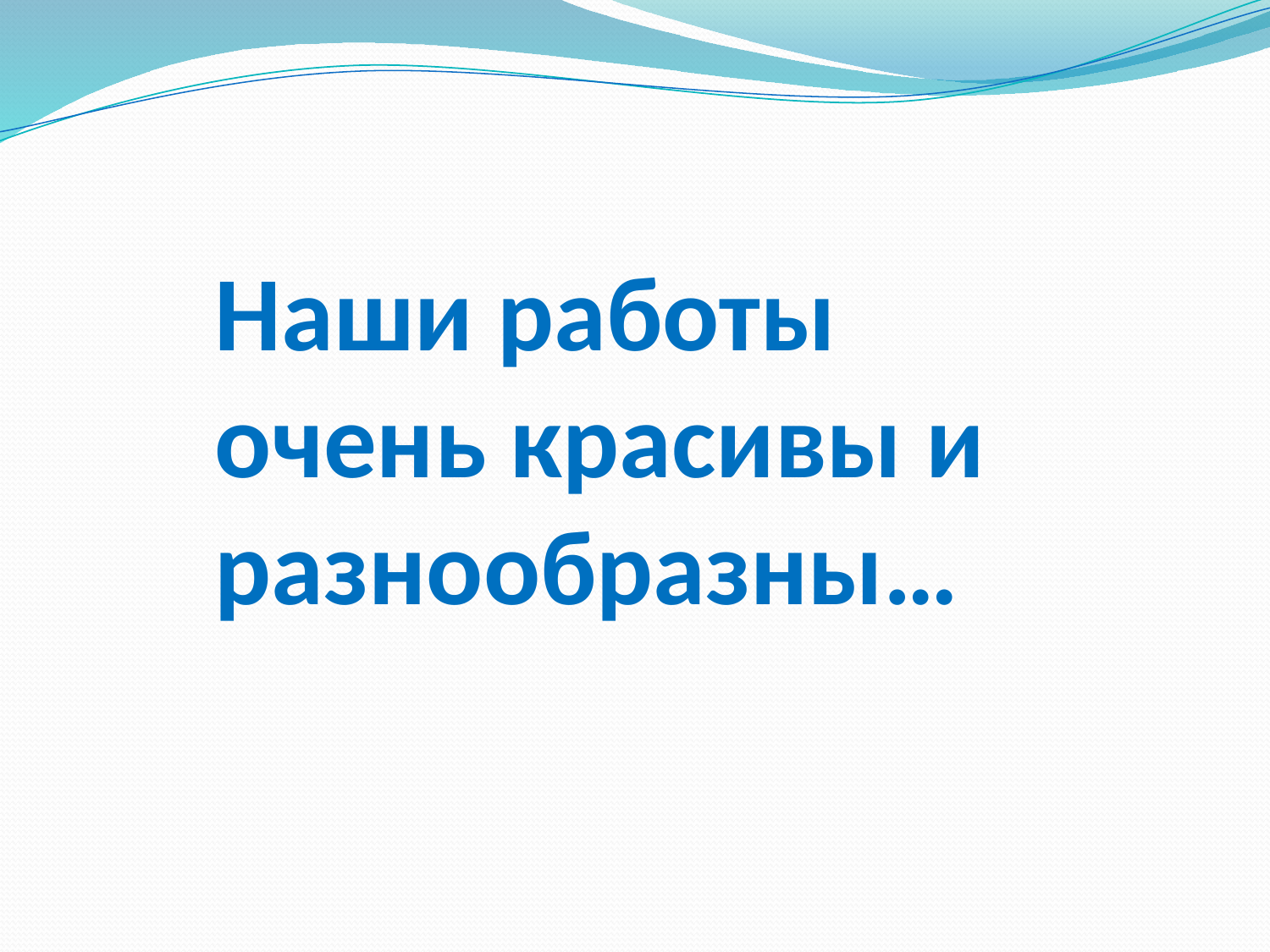

# Наши работы очень красивы и разнообразны…